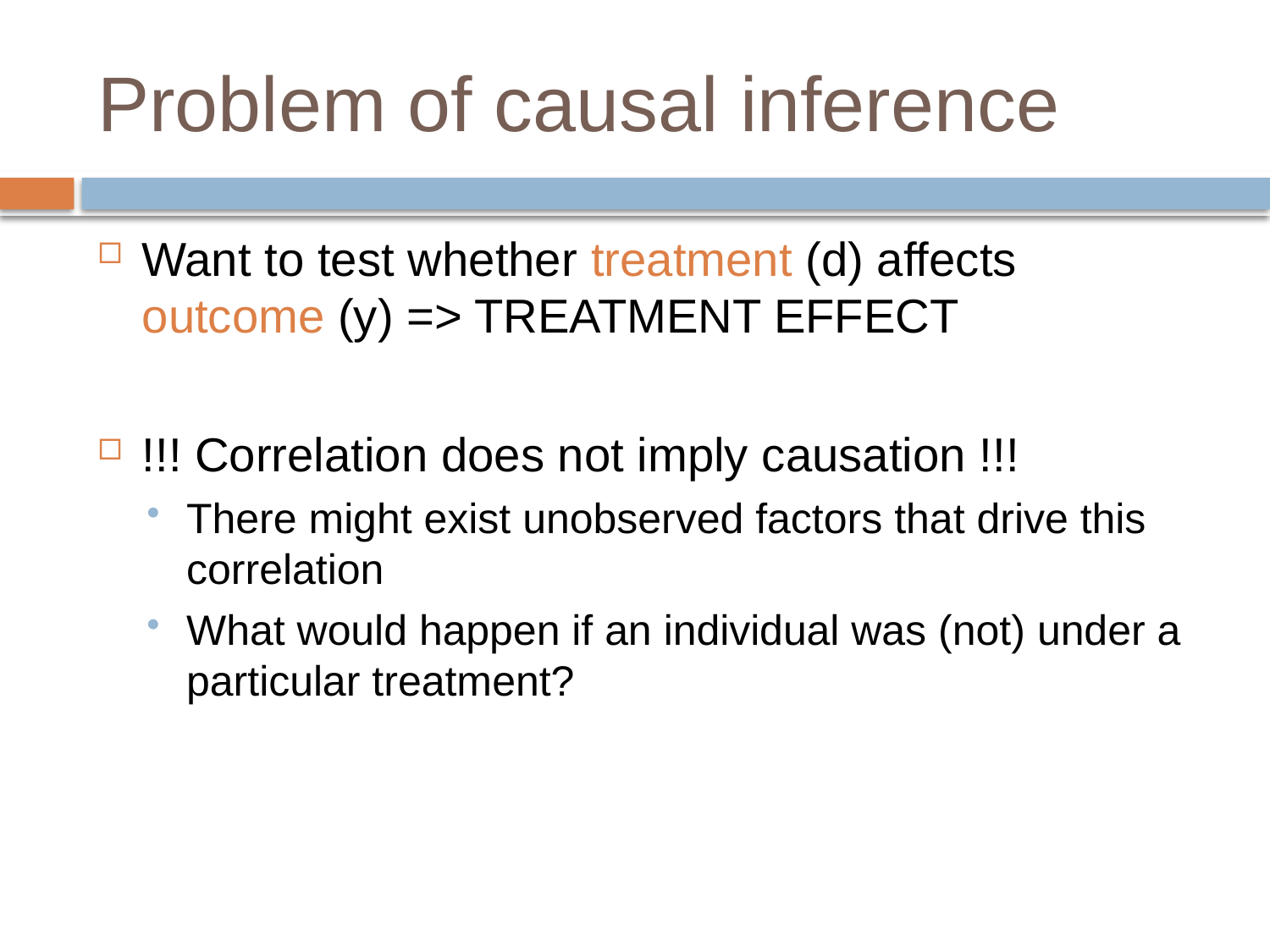

# Problem of causal inference
Want to test whether treatment (d) affects outcome (y) => TREATMENT EFFECT

!!! Correlation does not imply causation !!!
There might exist unobserved factors that drive this correlation
What would happen if an individual was (not) under a particular treatment?